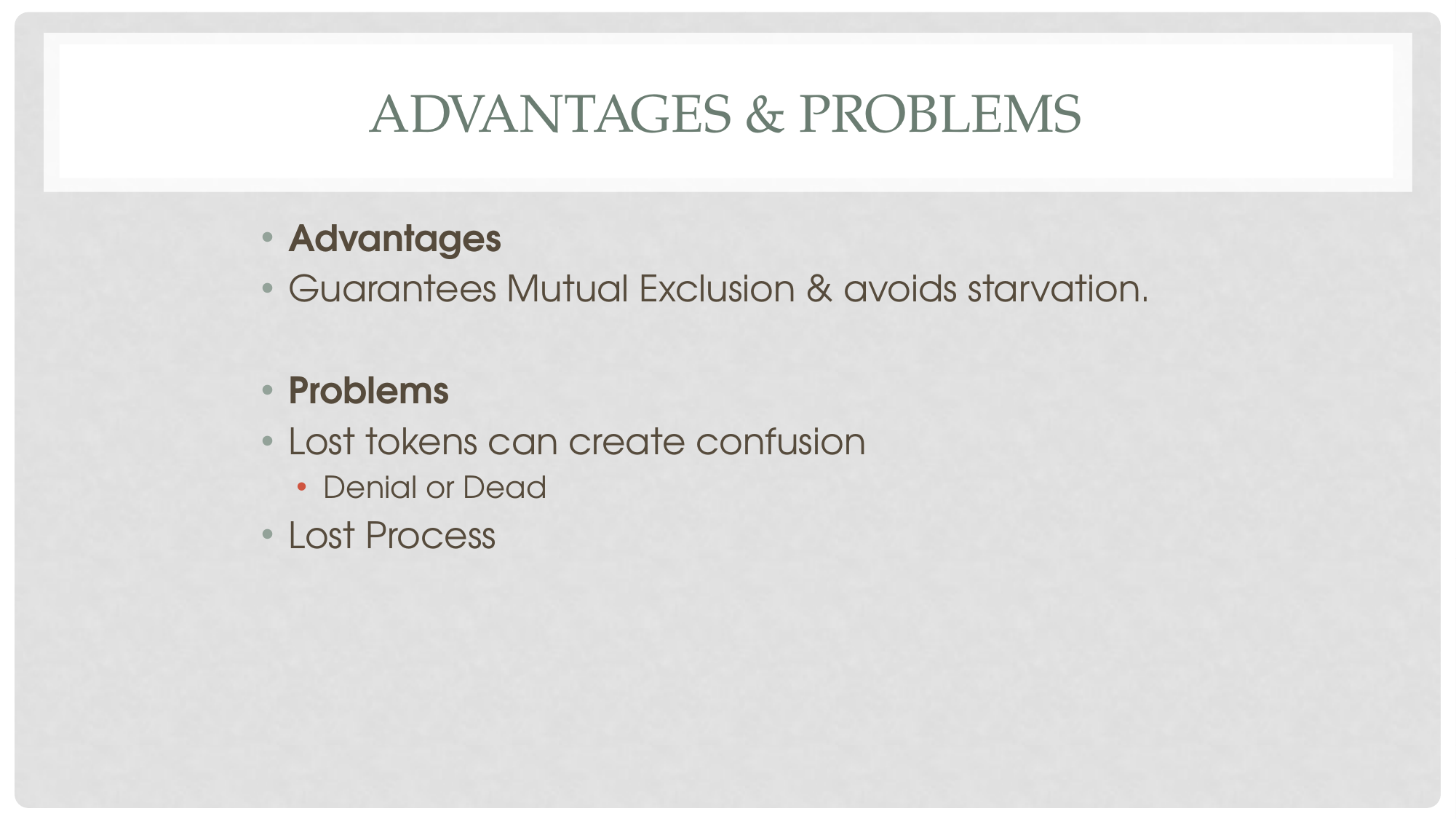

# Advantages & Problems
Advantages
Guarantees Mutual Exclusion & avoids starvation.

Problems
Lost tokens can create confusion
Denial or Dead
Lost Process